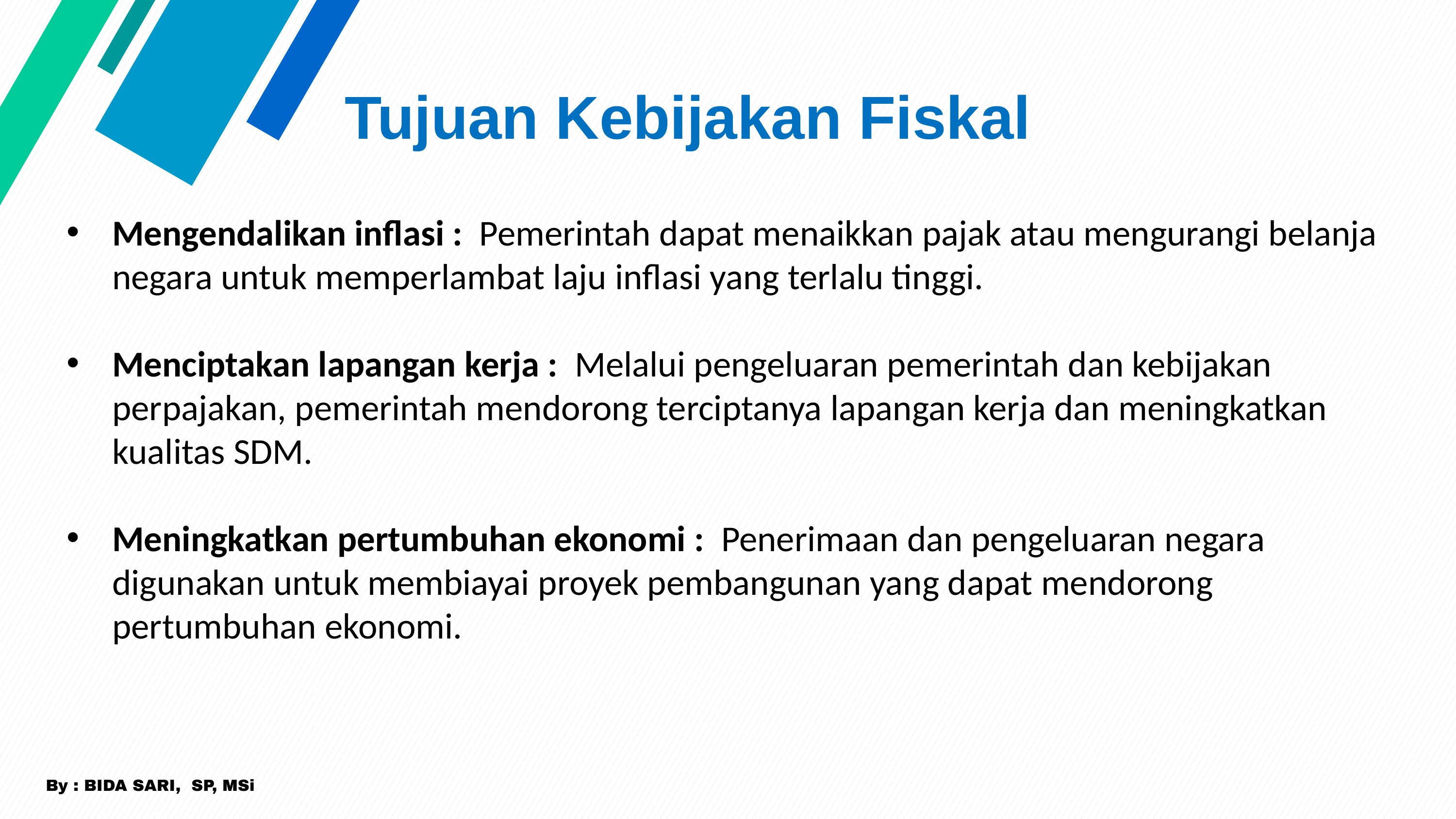

# Tujuan Kebijakan Fiskal
Mengendalikan inflasi :  Pemerintah dapat menaikkan pajak atau mengurangi belanja negara untuk memperlambat laju inflasi yang terlalu tinggi.

Menciptakan lapangan kerja :  Melalui pengeluaran pemerintah dan kebijakan perpajakan, pemerintah mendorong terciptanya lapangan kerja dan meningkatkan kualitas SDM.

Meningkatkan pertumbuhan ekonomi :  Penerimaan dan pengeluaran negara digunakan untuk membiayai proyek pembangunan yang dapat mendorong pertumbuhan ekonomi.
By : BIDA SARI,  SP, MSi